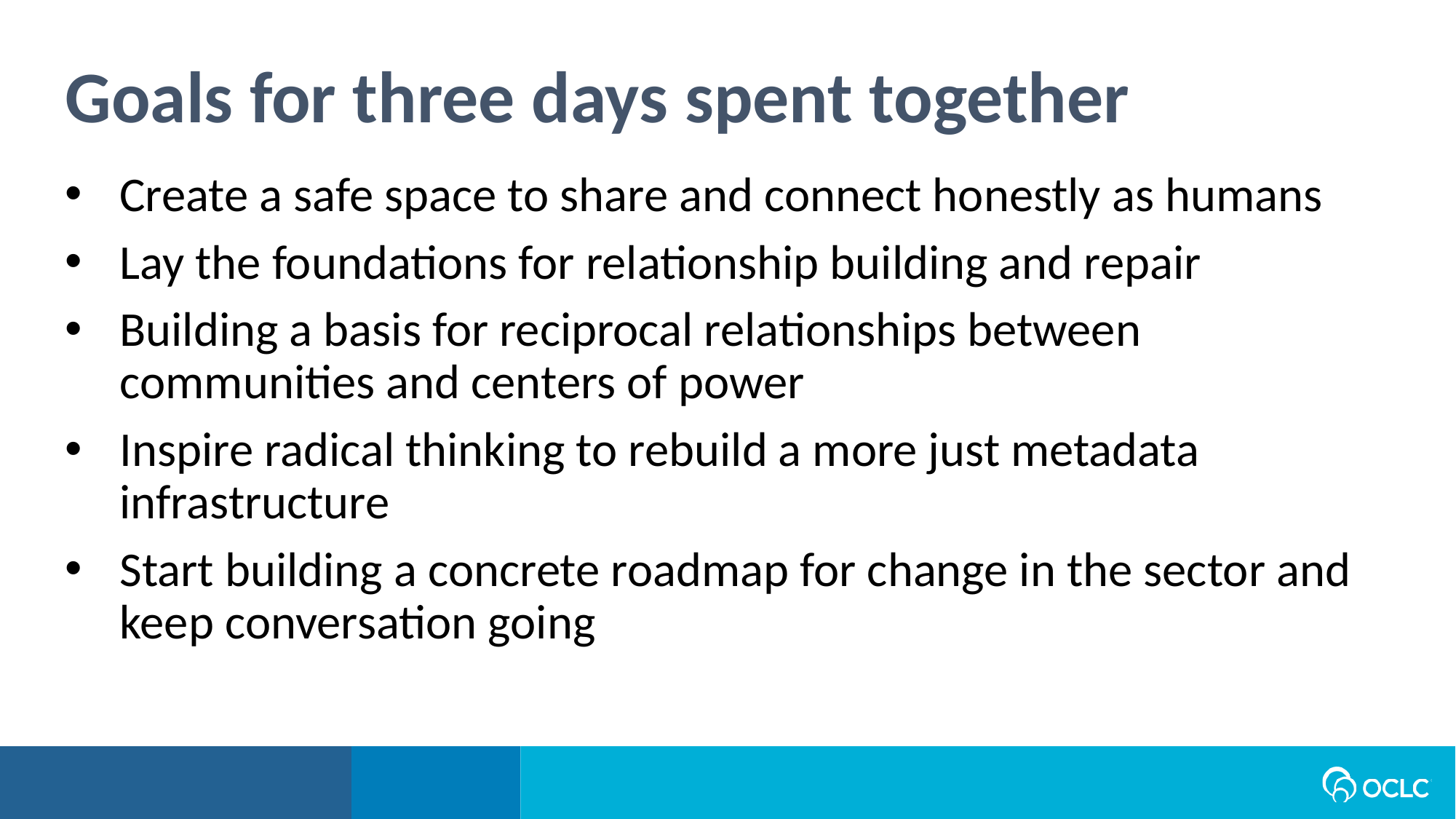

Goals for three days spent together
Create a safe space to share and connect honestly as humans
Lay the foundations for relationship building and repair
Building a basis for reciprocal relationships between communities and centers of power
Inspire radical thinking to rebuild a more just metadata infrastructure
Start building a concrete roadmap for change in the sector and keep conversation going